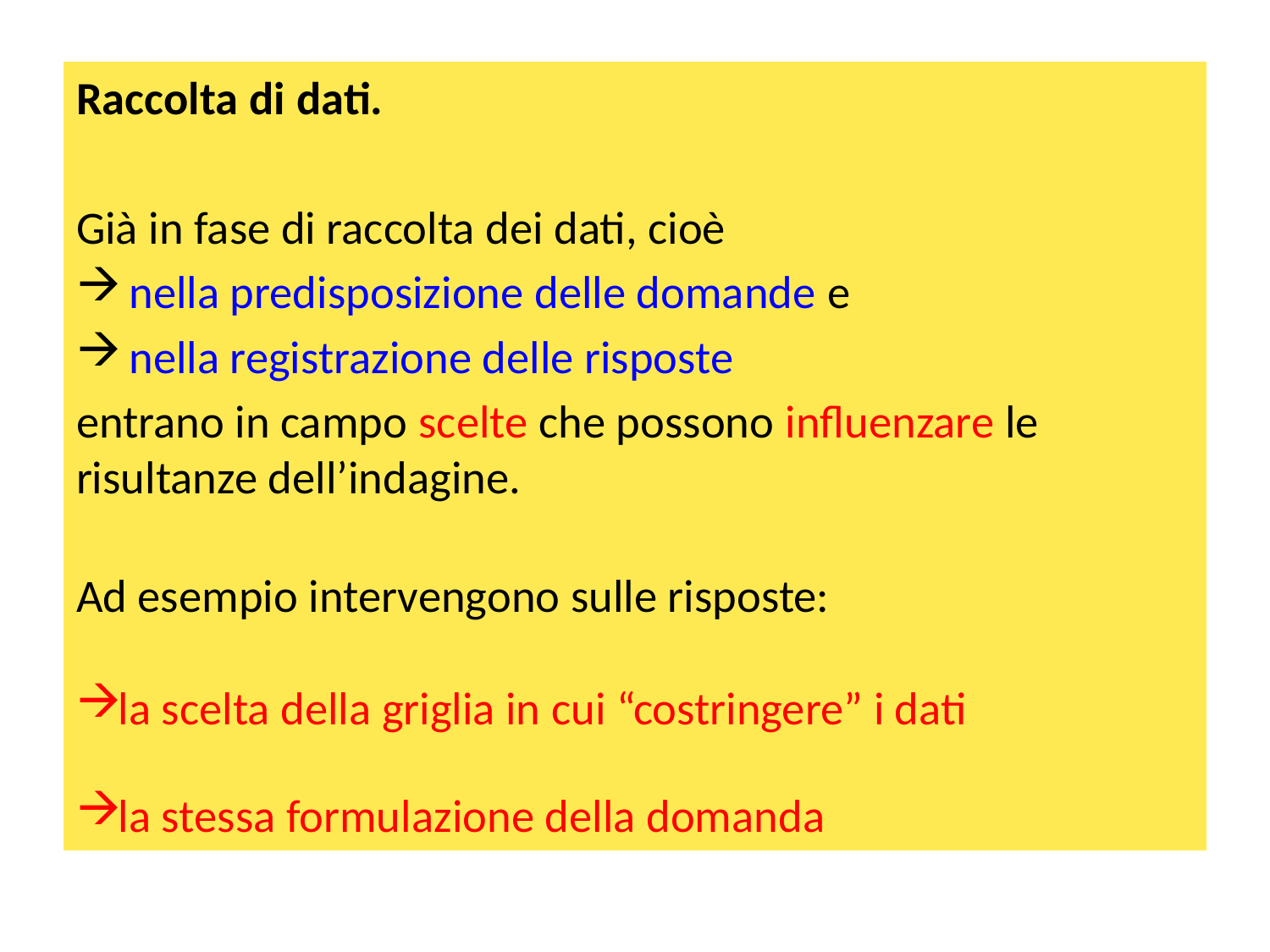

Raccolta di dati.

Già in fase di raccolta dei dati, cioè
 nella predisposizione delle domande e
 nella registrazione delle risposte
entrano in campo scelte che possono influenzare le risultanze dell’indagine.

Ad esempio intervengono sulle risposte:

la scelta della griglia in cui “costringere” i dati

la stessa formulazione della domanda